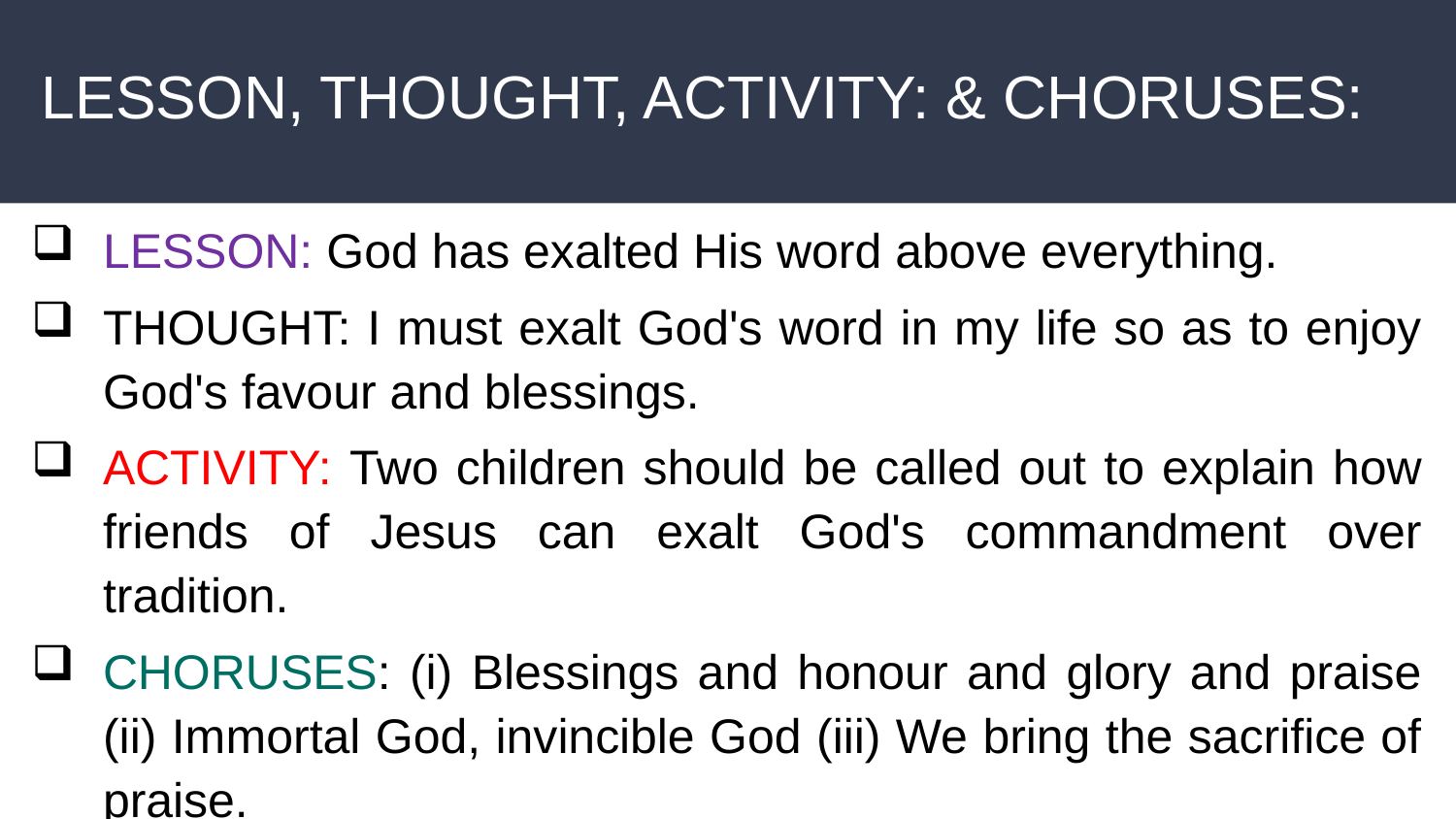

# LESSON, THOUGHT, ACTIVITY: & CHORUSES:
LESSON: God has exalted His word above everything.
THOUGHT: I must exalt God's word in my life so as to enjoy God's favour and blessings.
ACTIVITY: Two children should be called out to explain how friends of Jesus can exalt God's commandment over tradition.
CHORUSES: (i) Blessings and honour and glory and praise (ii) Immortal God, invincible God (iii) We bring the sacrifice of praise.